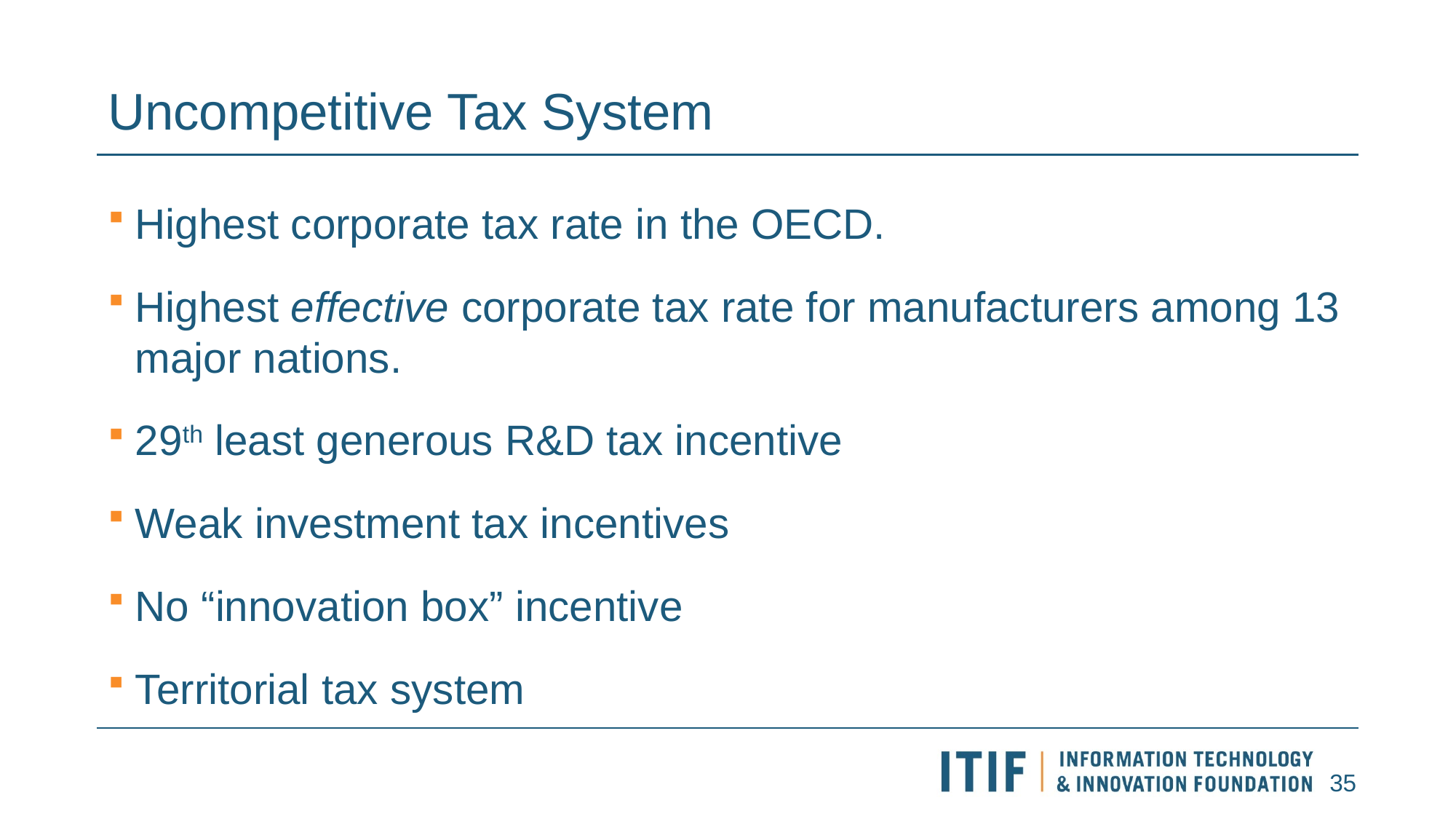

# Uncompetitive Tax System
Highest corporate tax rate in the OECD.
Highest effective corporate tax rate for manufacturers among 13 major nations.
29th least generous R&D tax incentive
Weak investment tax incentives
No “innovation box” incentive
Territorial tax system

35